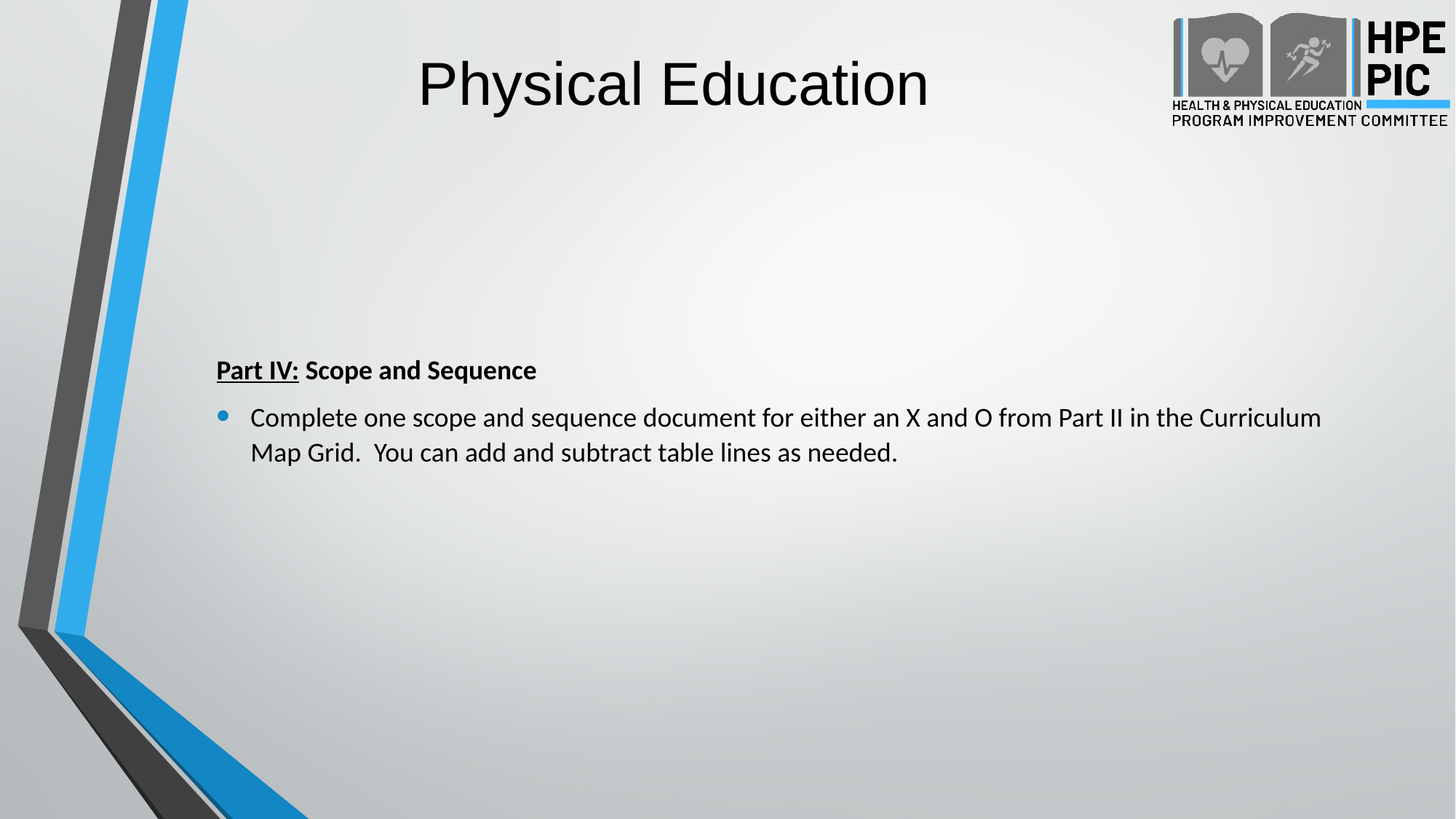

# Physical Education
Part IV: Scope and Sequence
Complete one scope and sequence document for either an X and O from Part II in the Curriculum Map Grid.  You can add and subtract table lines as needed.